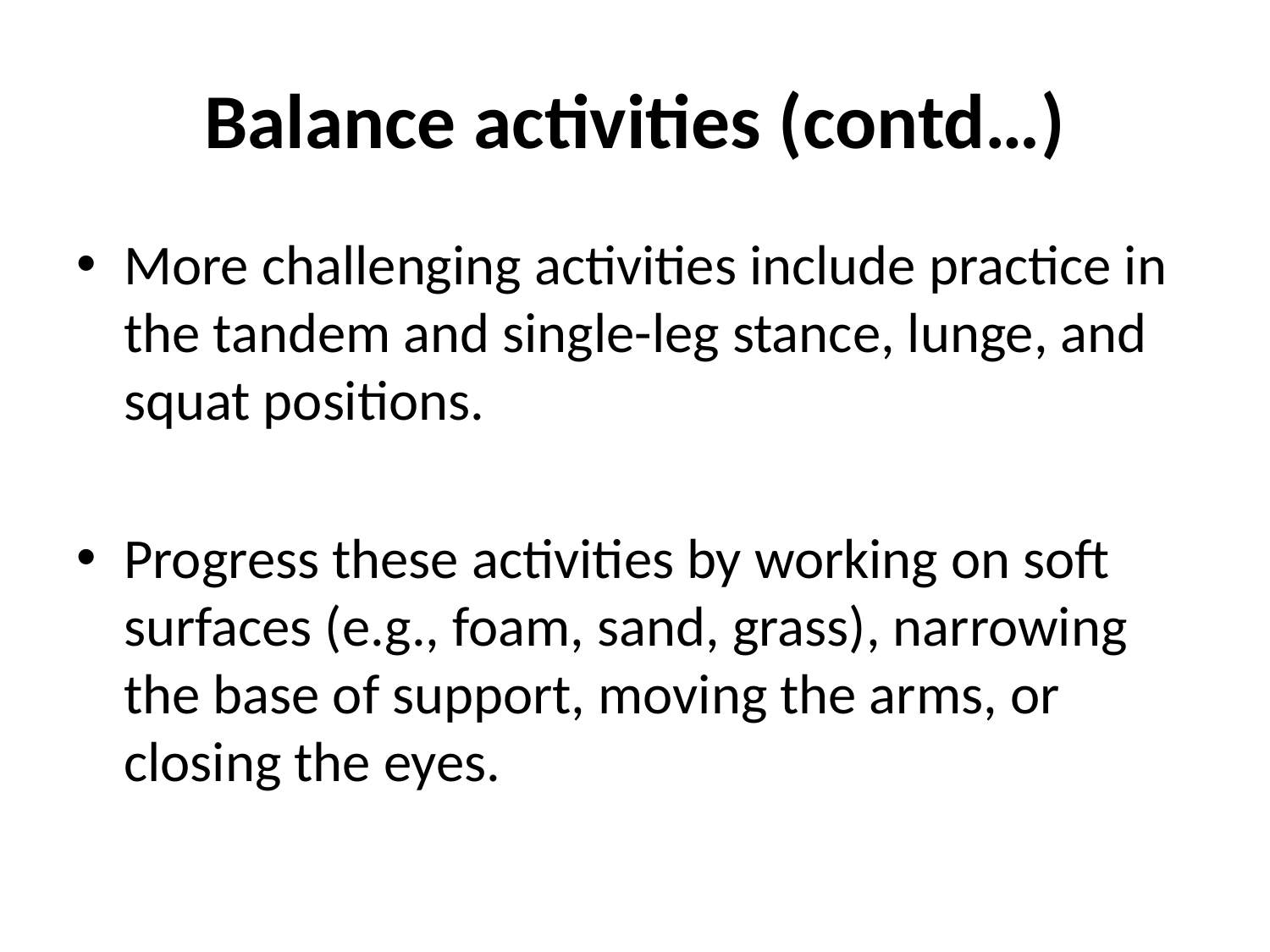

# Balance activities (contd…)
More challenging activities include practice in the tandem and single-leg stance, lunge, and squat positions.

Progress these activities by working on soft surfaces (e.g., foam, sand, grass), narrowing the base of support, moving the arms, or closing the eyes.